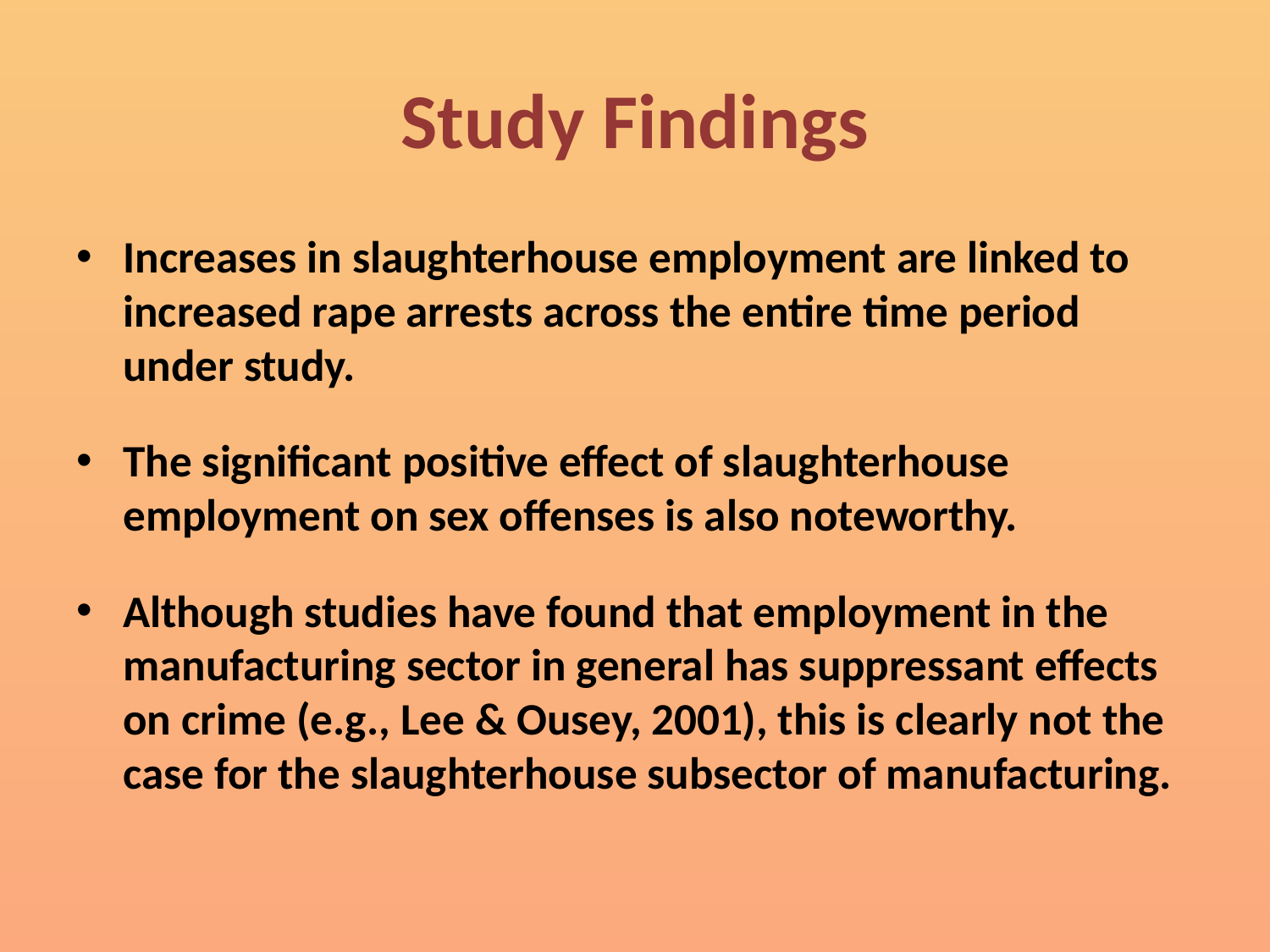

# Study Findings
Increases in slaughterhouse employment are linked to increased rape arrests across the entire time period under study.

The significant positive effect of slaughterhouse employment on sex offenses is also noteworthy.

Although studies have found that employment in the manufacturing sector in general has suppressant effects on crime (e.g., Lee & Ousey, 2001), this is clearly not the case for the slaughterhouse subsector of manufacturing.